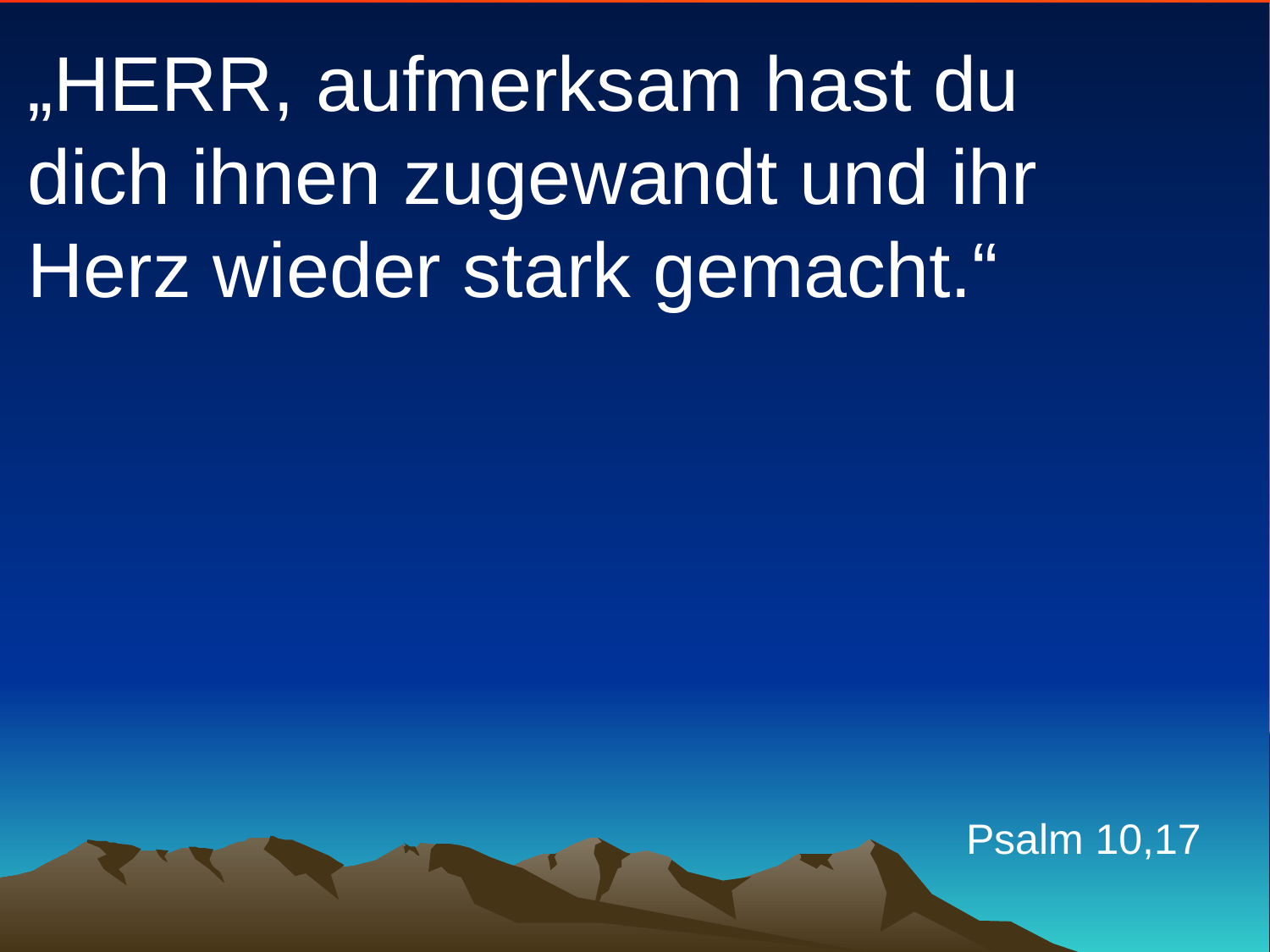

# „HERR, aufmerksam hast du dich ihnen zugewandt und ihr Herz wieder stark gemacht.“
Psalm 10,17